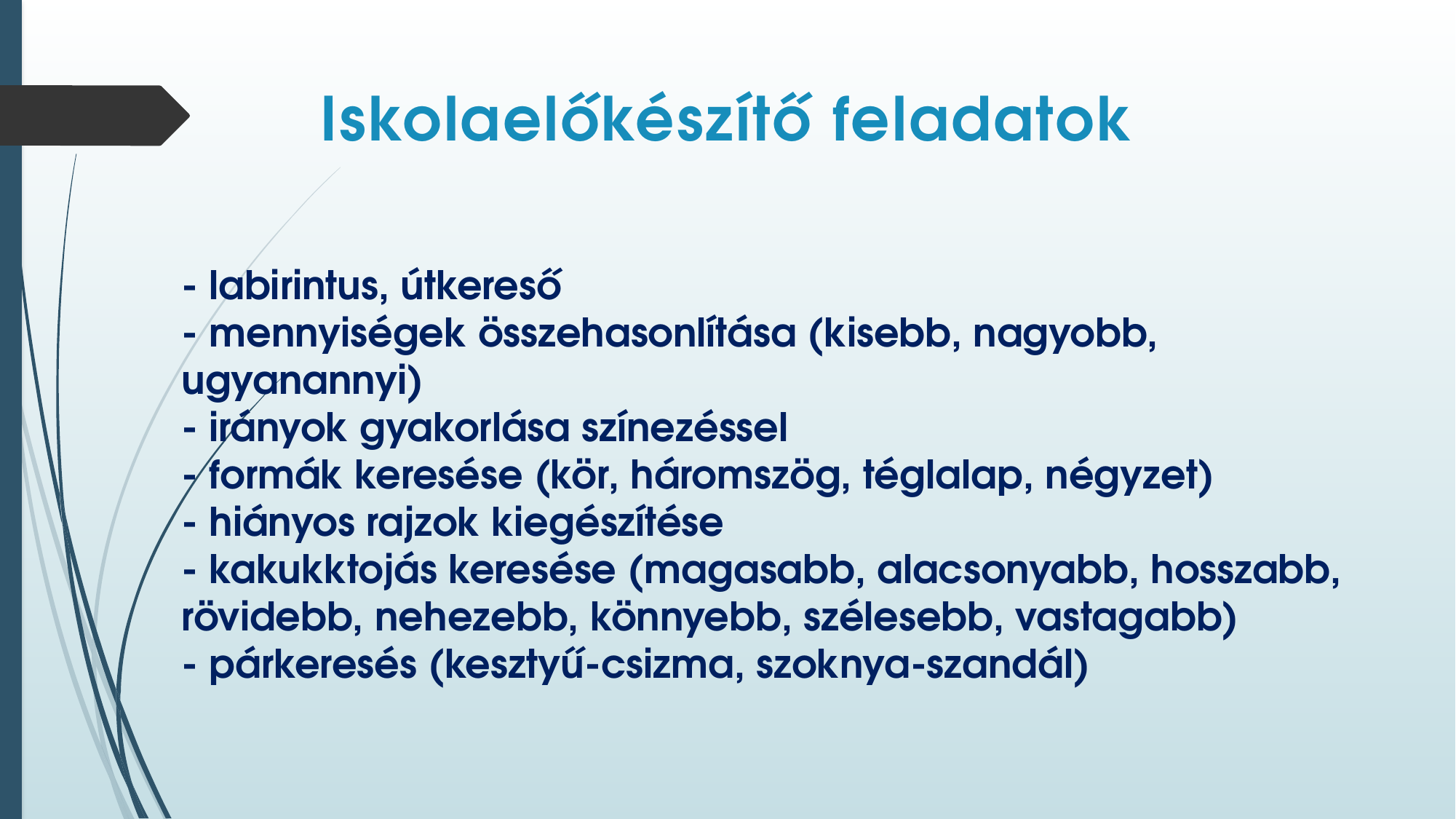

# Iskolaelőkészítő feladatok
- labirintus, útkereső
- mennyiségek összehasonlítása (kisebb, nagyobb, ugyanannyi)
- irányok gyakorlása színezéssel
- formák keresése (kör, háromszög, téglalap, négyzet)
- hiányos rajzok kiegészítése
- kakukktojás keresése (magasabb, alacsonyabb, hosszabb, rövidebb, nehezebb, könnyebb, szélesebb, vastagabb)
- párkeresés (kesztyű-csizma, szoknya-szandál)